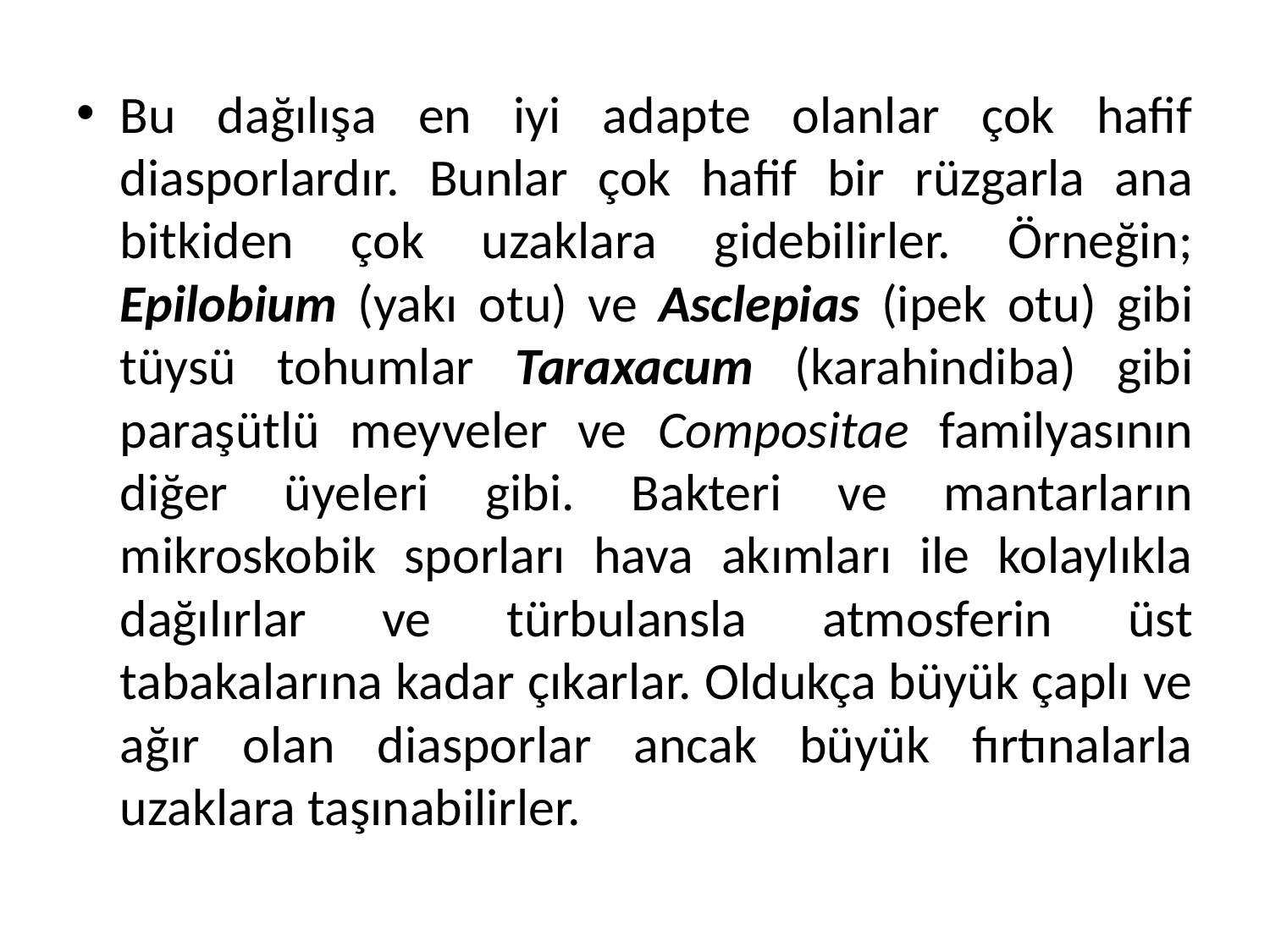

Bu dağılışa en iyi adapte olanlar çok hafif diasporlardır. Bunlar çok hafif bir rüzgarla ana bitkiden çok uzaklara gidebilirler. Örneğin; Epilobium (yakı otu) ve Asclepias (ipek otu) gibi tüysü tohumlar Taraxacum (karahindiba) gibi paraşütlü meyveler ve Compositae familyasının diğer üyeleri gibi. Bakteri ve mantarların mikroskobik sporları hava akımları ile kolaylıkla dağılırlar ve türbulansla atmosferin üst tabakalarına kadar çıkarlar. Oldukça büyük çaplı ve ağır olan diasporlar ancak büyük fırtınalarla uzaklara taşınabilirler.